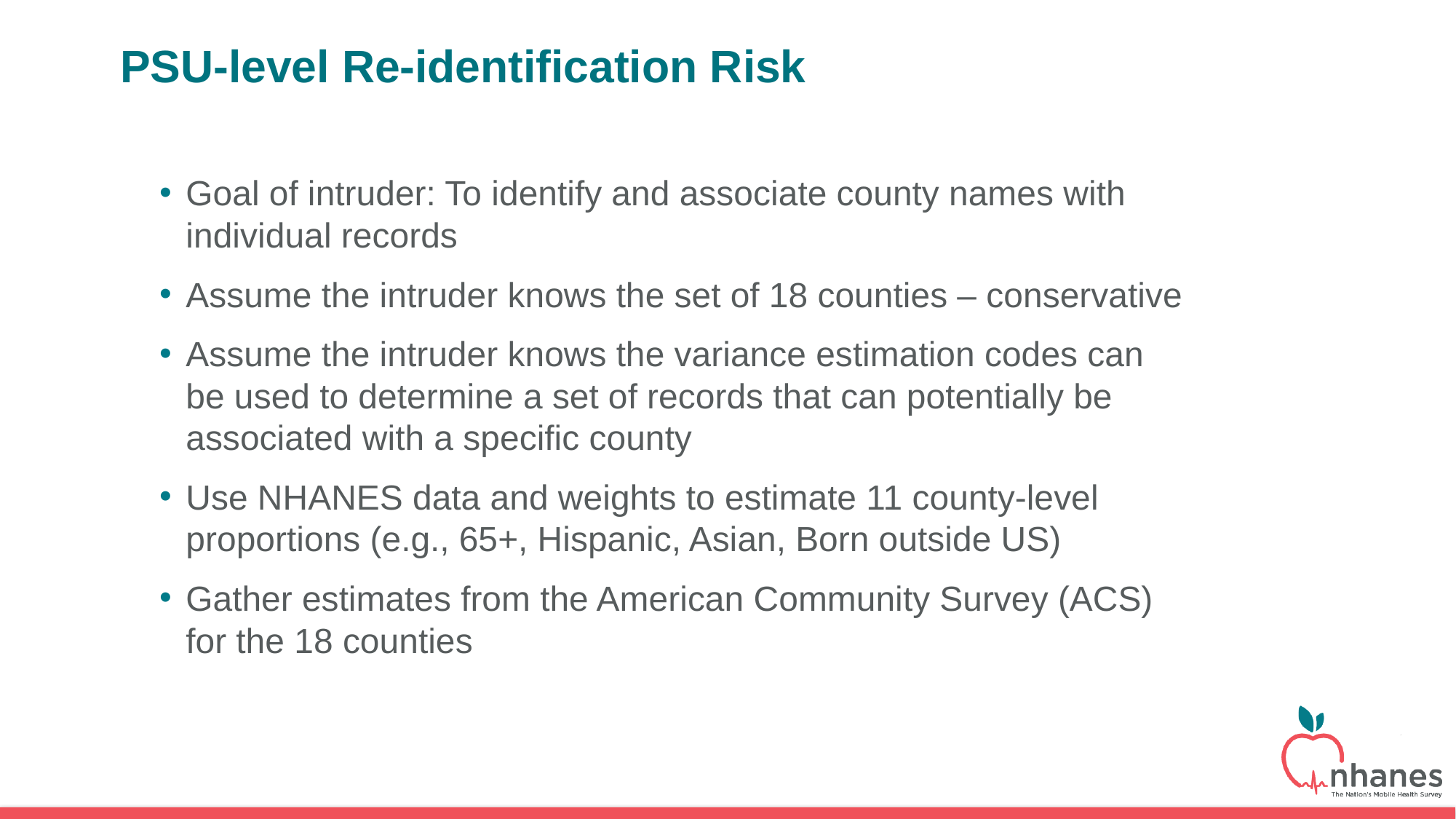

# PSU-level Re-identification Risk
Goal of intruder: To identify and associate county names with individual records
Assume the intruder knows the set of 18 counties – conservative
Assume the intruder knows the variance estimation codes can be used to determine a set of records that can potentially be associated with a specific county
Use NHANES data and weights to estimate 11 county-level proportions (e.g., 65+, Hispanic, Asian, Born outside US)
Gather estimates from the American Community Survey (ACS) for the 18 counties